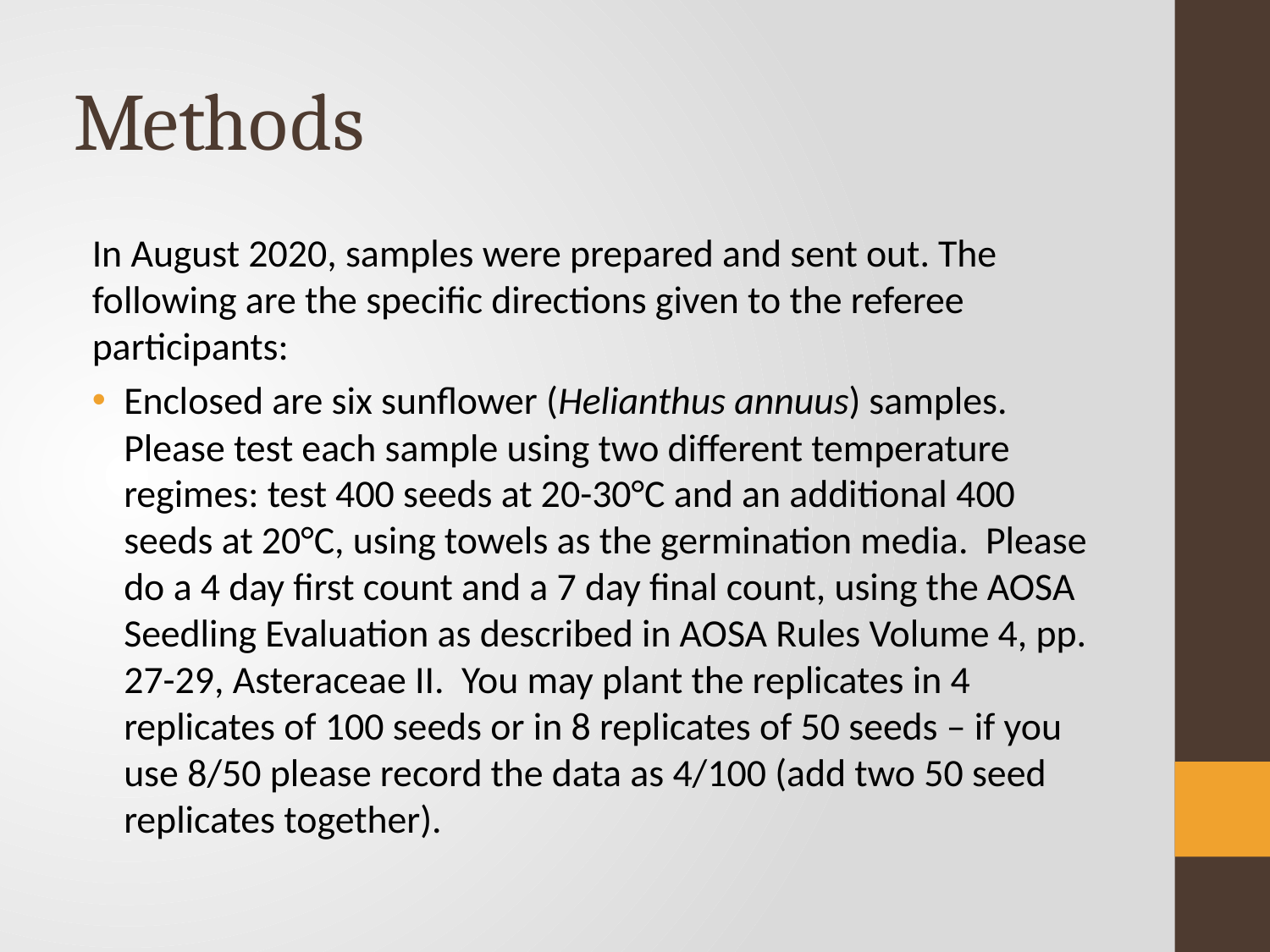

# Methods
In August 2020, samples were prepared and sent out. The following are the specific directions given to the referee participants:
Enclosed are six sunflower (Helianthus annuus) samples.  Please test each sample using two different temperature regimes: test 400 seeds at 20-30°C and an additional 400 seeds at 20°C, using towels as the germination media.  Please do a 4 day first count and a 7 day final count, using the AOSA Seedling Evaluation as described in AOSA Rules Volume 4, pp. 27-29, Asteraceae II.  You may plant the replicates in 4 replicates of 100 seeds or in 8 replicates of 50 seeds – if you use 8/50 please record the data as 4/100 (add two 50 seed replicates together).